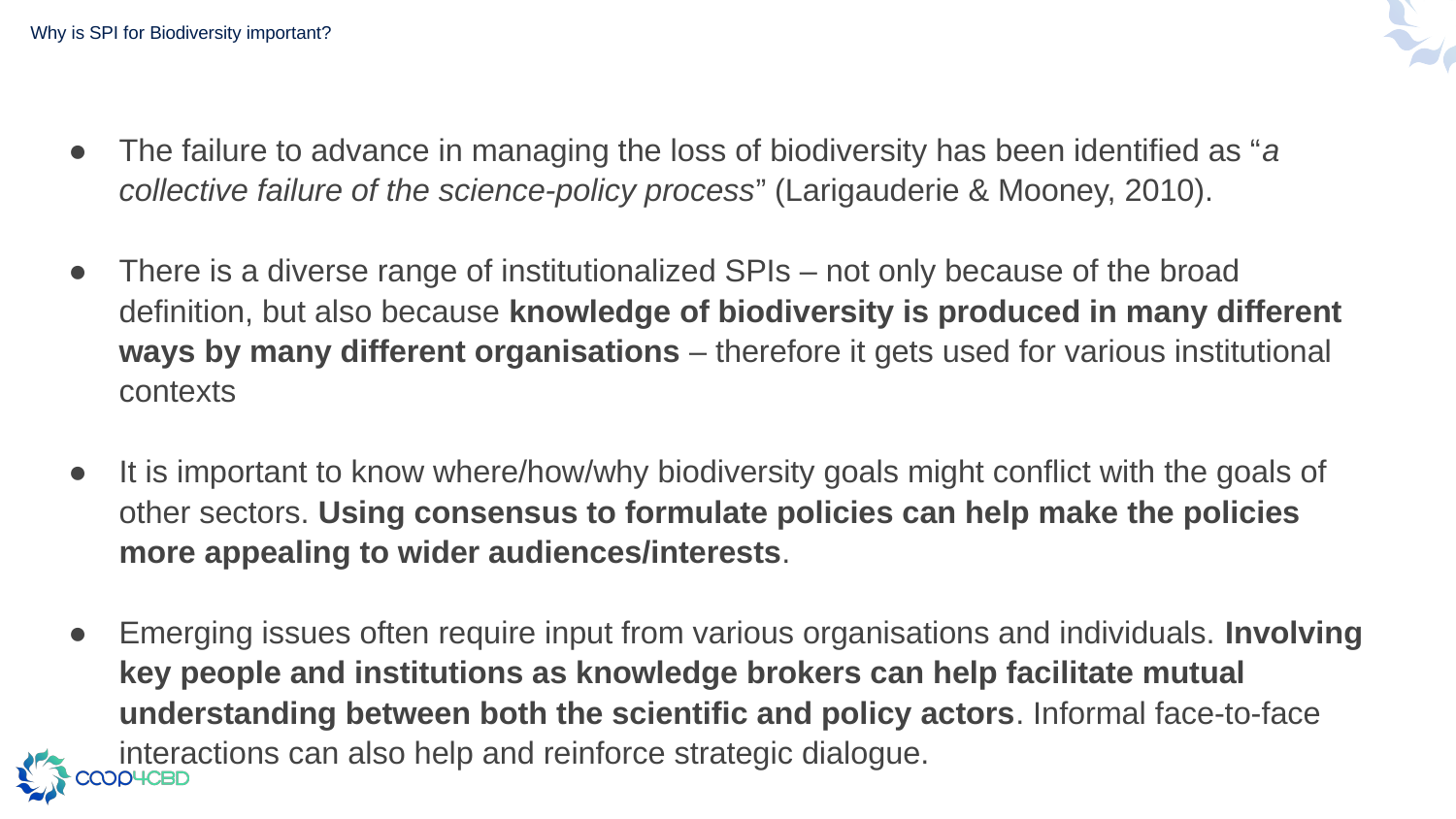

# Why is SPI for Biodiversity important?
The failure to advance in managing the loss of biodiversity has been identified as “a collective failure of the science-policy process” (Larigauderie & Mooney, 2010).

There is a diverse range of institutionalized SPIs – not only because of the broad definition, but also because knowledge of biodiversity is produced in many different ways by many different organisations – therefore it gets used for various institutional contexts

It is important to know where/how/why biodiversity goals might conflict with the goals of other sectors. Using consensus to formulate policies can help make the policies more appealing to wider audiences/interests.

Emerging issues often require input from various organisations and individuals. Involving key people and institutions as knowledge brokers can help facilitate mutual understanding between both the scientific and policy actors. Informal face-to-face interactions can also help and reinforce strategic dialogue.